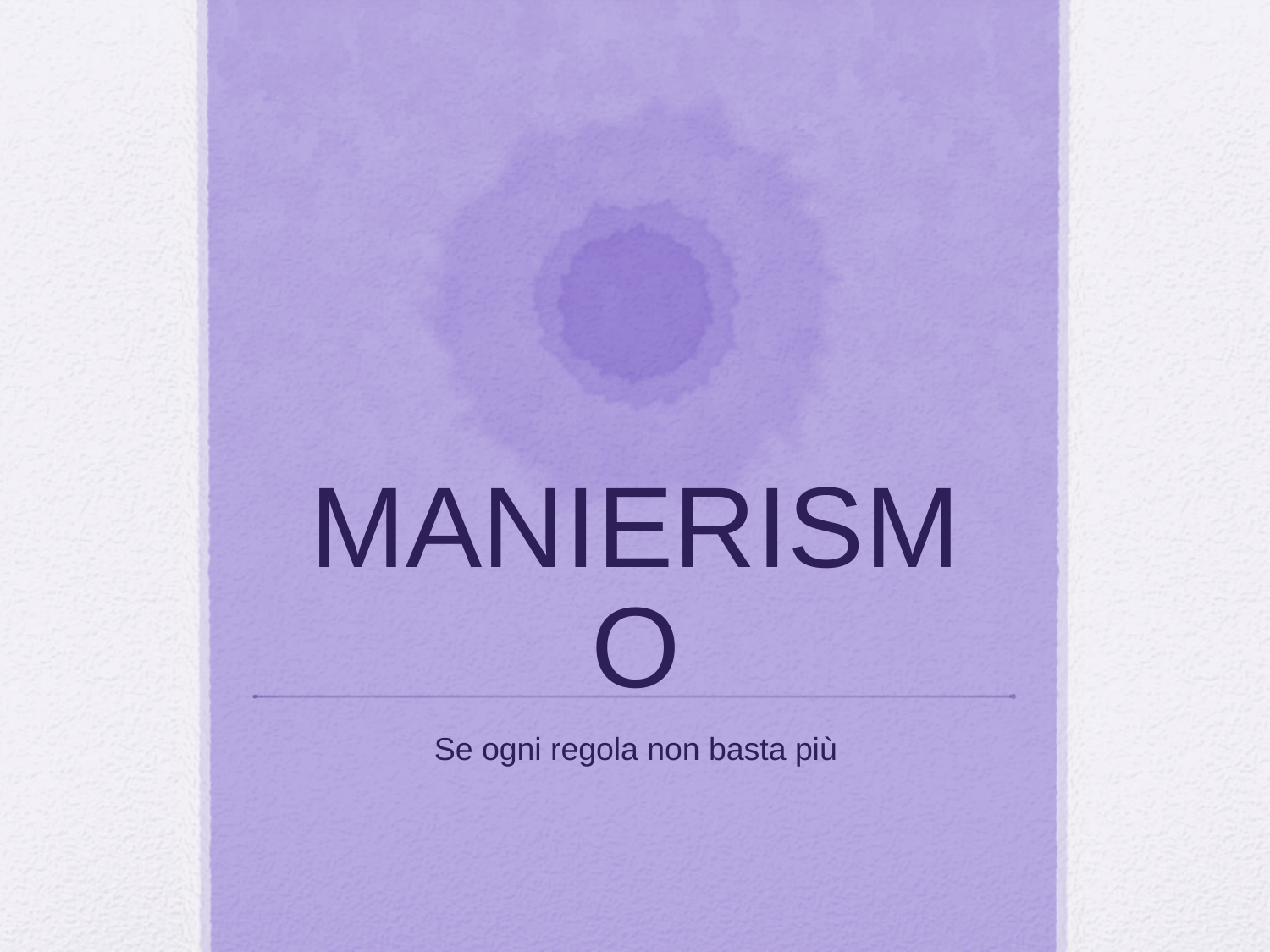

# Manierismo
Se ogni regola non basta più